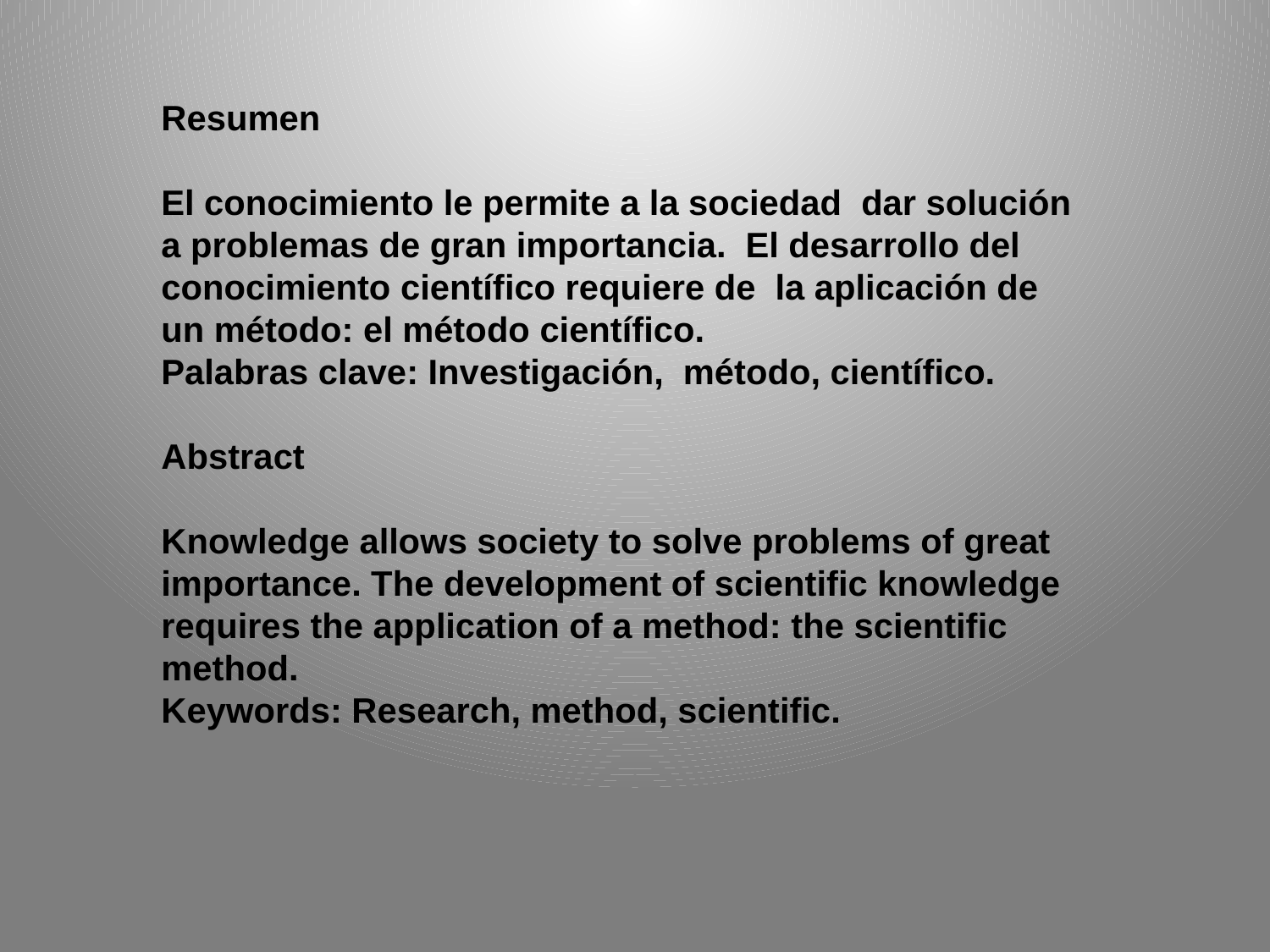

Resumen

El conocimiento le permite a la sociedad  dar solución a problemas de gran importancia.  El desarrollo del conocimiento científico requiere de  la aplicación de un método: el método científico.
Palabras clave: Investigación,  método, científico.

Abstract
Knowledge allows society to solve problems of great importance. The development of scientific knowledge requires the application of a method: the scientific method.
Keywords: Research, method, scientific.